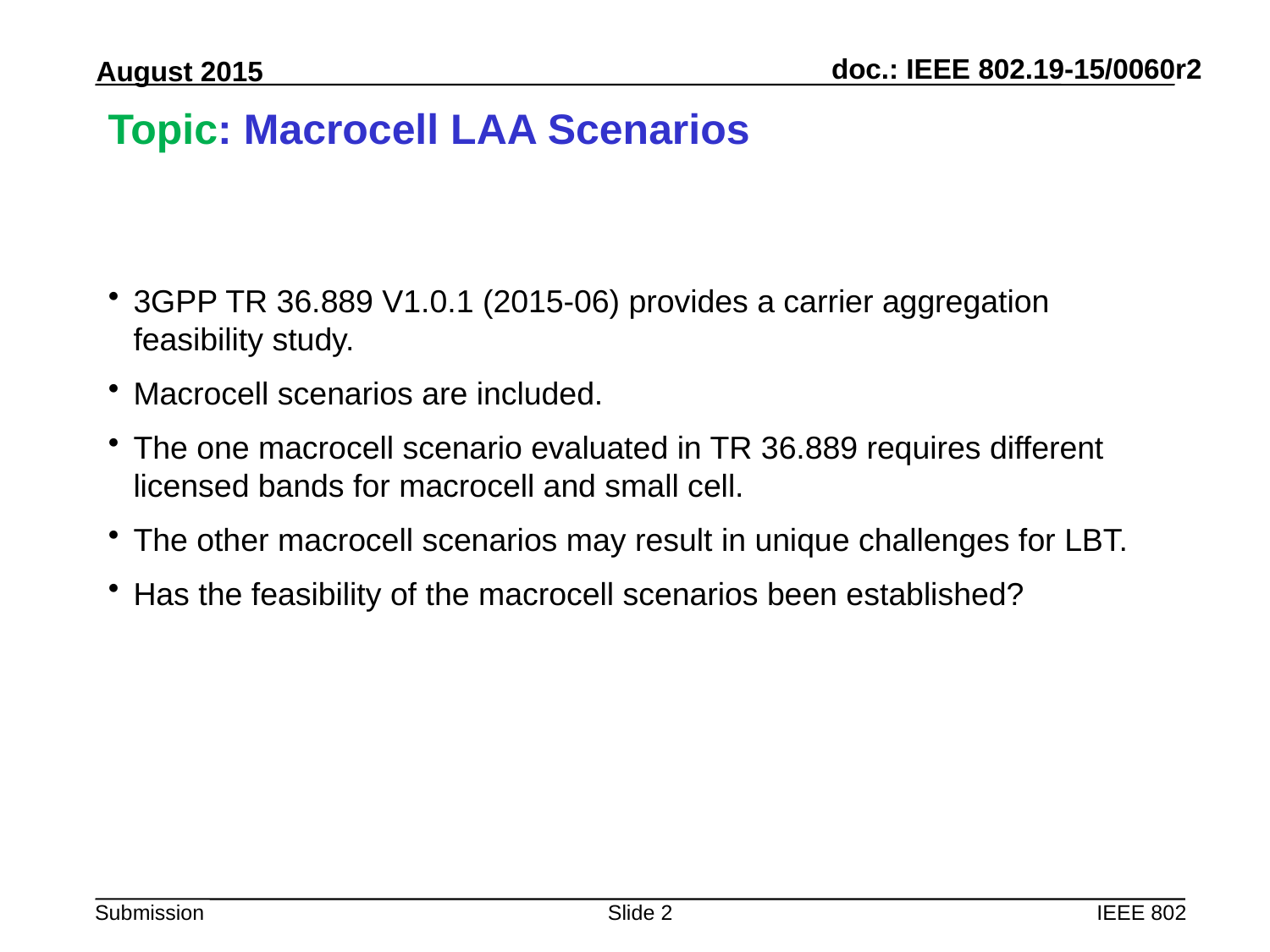

# Topic: Macrocell LAA Scenarios

3GPP TR 36.889 V1.0.1 (2015-06) provides a carrier aggregation feasibility study.
Macrocell scenarios are included.
The one macrocell scenario evaluated in TR 36.889 requires different licensed bands for macrocell and small cell.
The other macrocell scenarios may result in unique challenges for LBT.
Has the feasibility of the macrocell scenarios been established?
Slide 2
IEEE 802